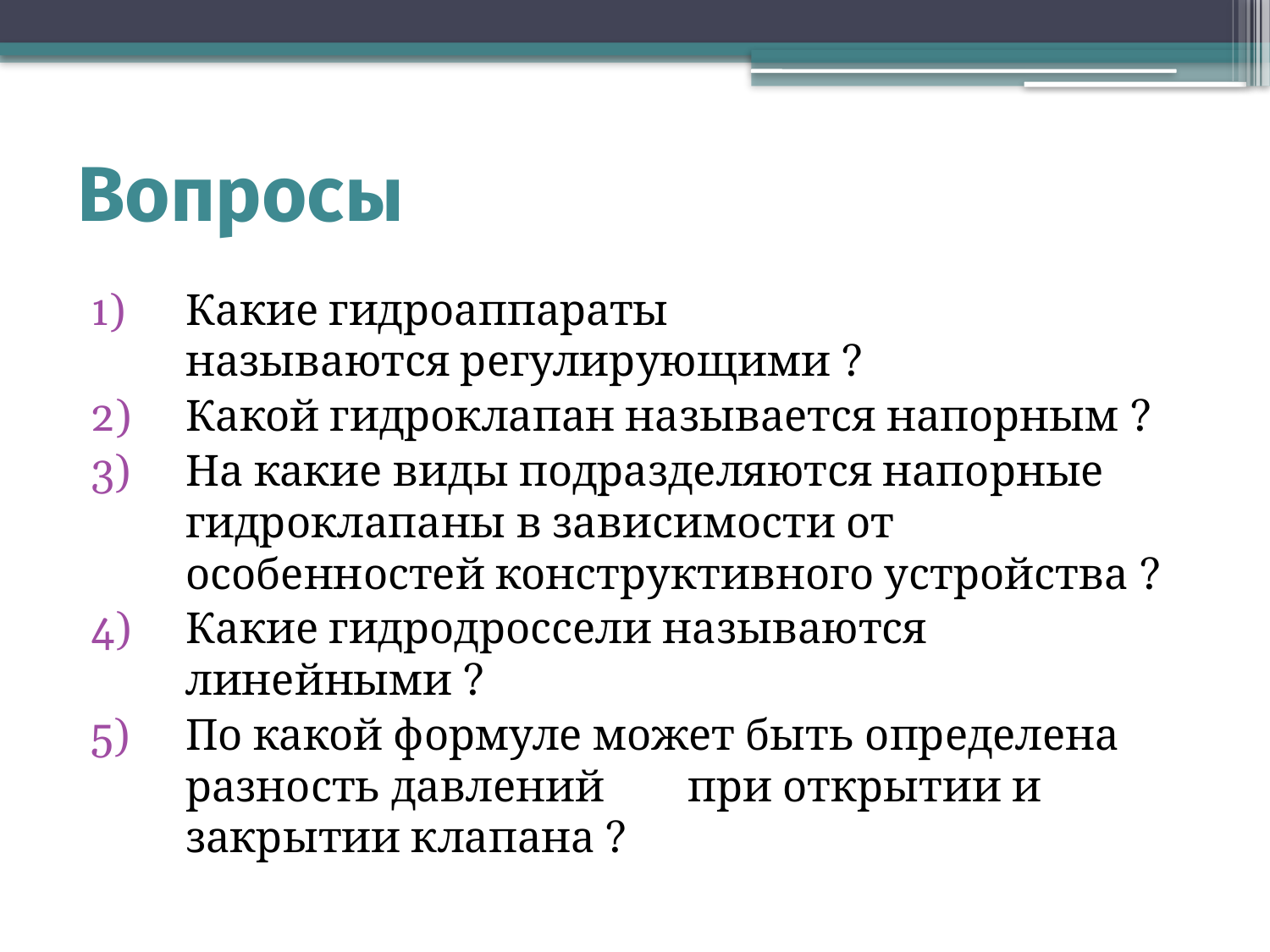

# Вопросы
Какие гидроаппараты называются регулирующими ?
Какой гидроклапан называется напорным ?
На какие виды подразделяются напорные гидроклапаны в зависимости от особенностей конструктивного устройства ?
Какие гидродроссели называются линейными ?
По какой формуле может быть определена разность давлений        при открытии и закрытии клапана ?